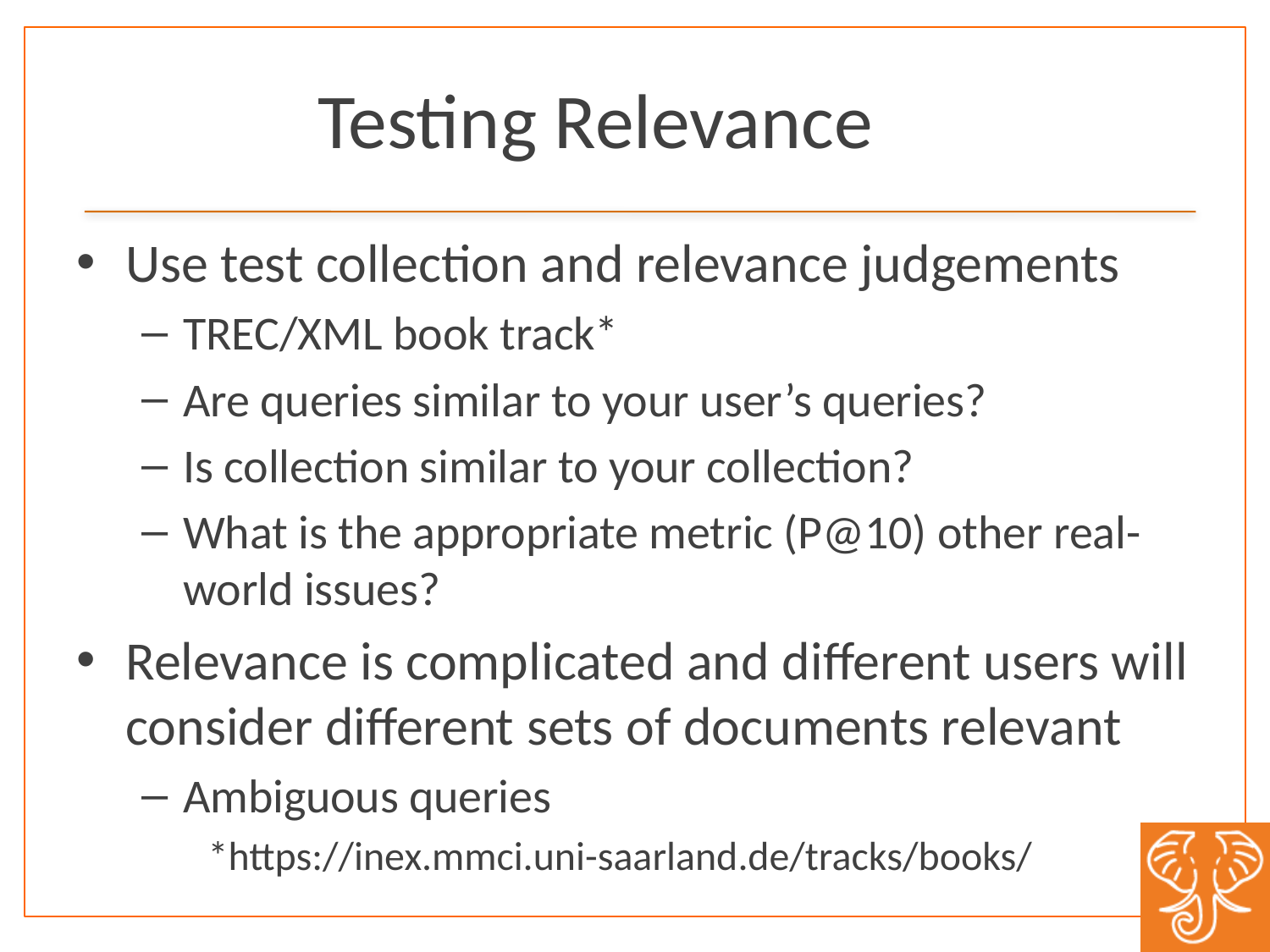

# Testing Relevance
Use test collection and relevance judgements
TREC/XML book track*
Are queries similar to your user’s queries?
Is collection similar to your collection?
What is the appropriate metric (P@10) other real-world issues?
Relevance is complicated and different users will consider different sets of documents relevant
Ambiguous queries
*https://inex.mmci.uni-saarland.de/tracks/books/